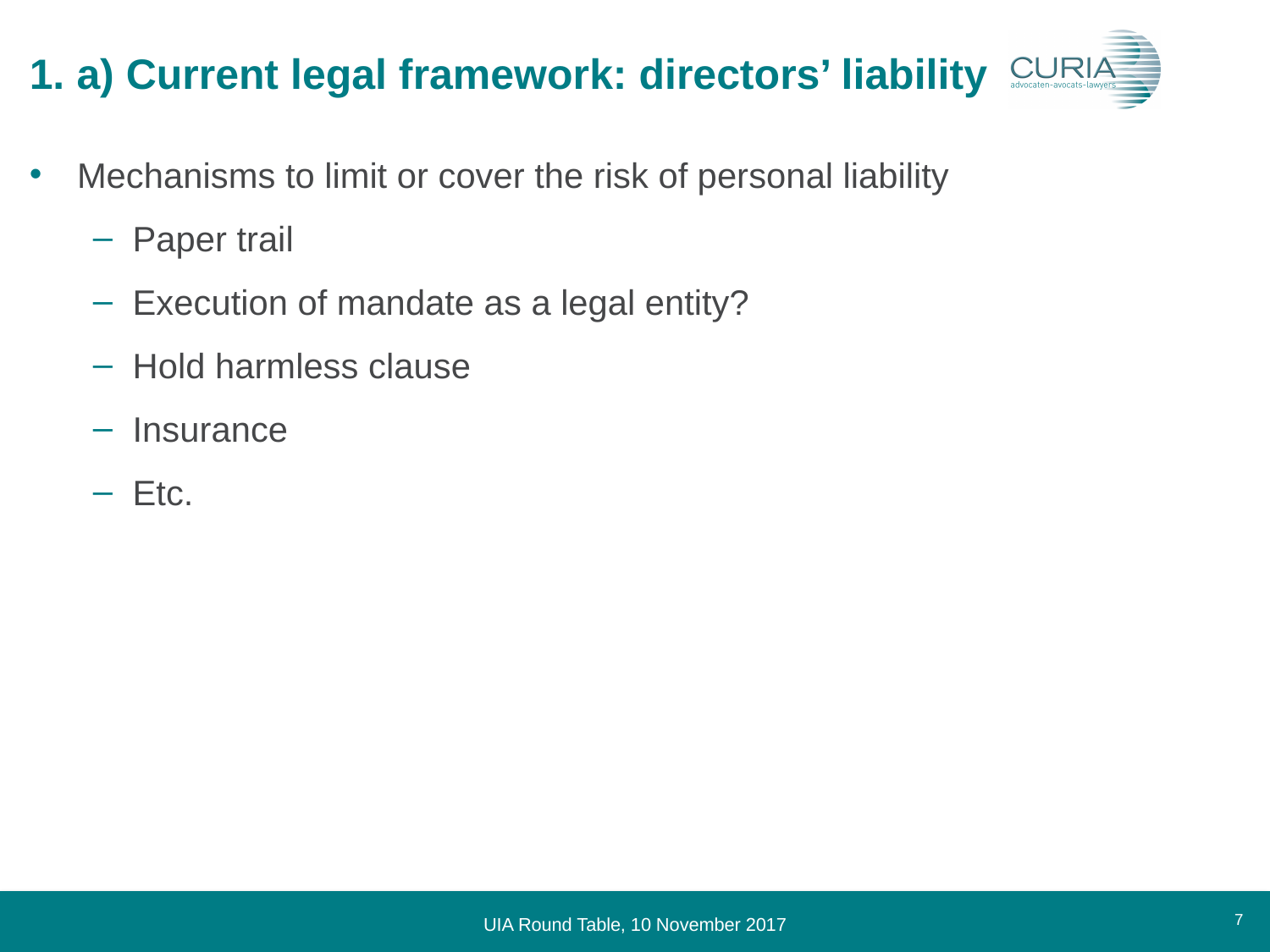

# 1. a) Current legal framework: directors’ liability
Mechanisms to limit or cover the risk of personal liability
Paper trail
Execution of mandate as a legal entity?
Hold harmless clause
Insurance
Etc.
7